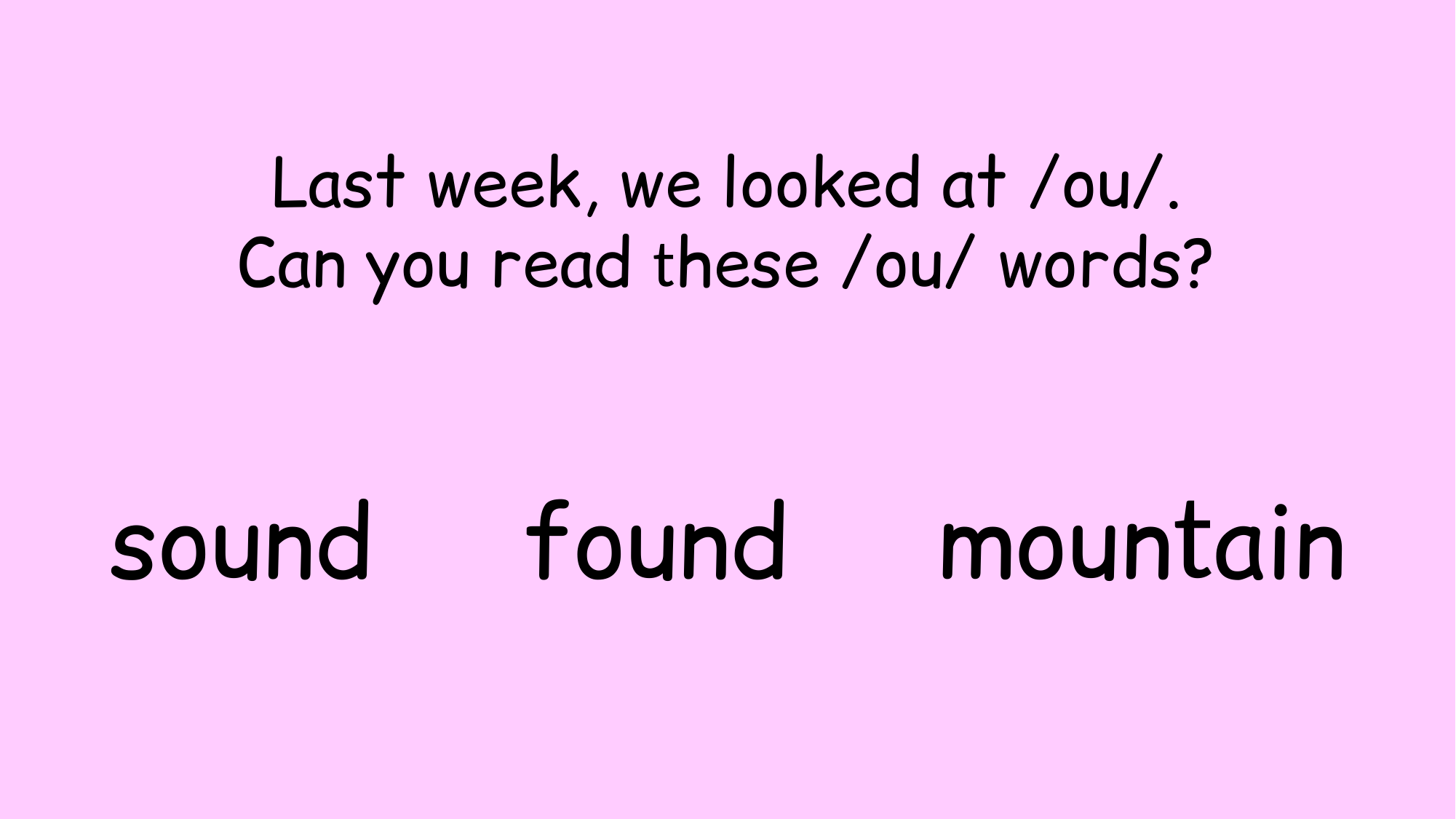

Last week, we looked at /ou/.
Can you read these /ou/ words?

sound     found     mountain